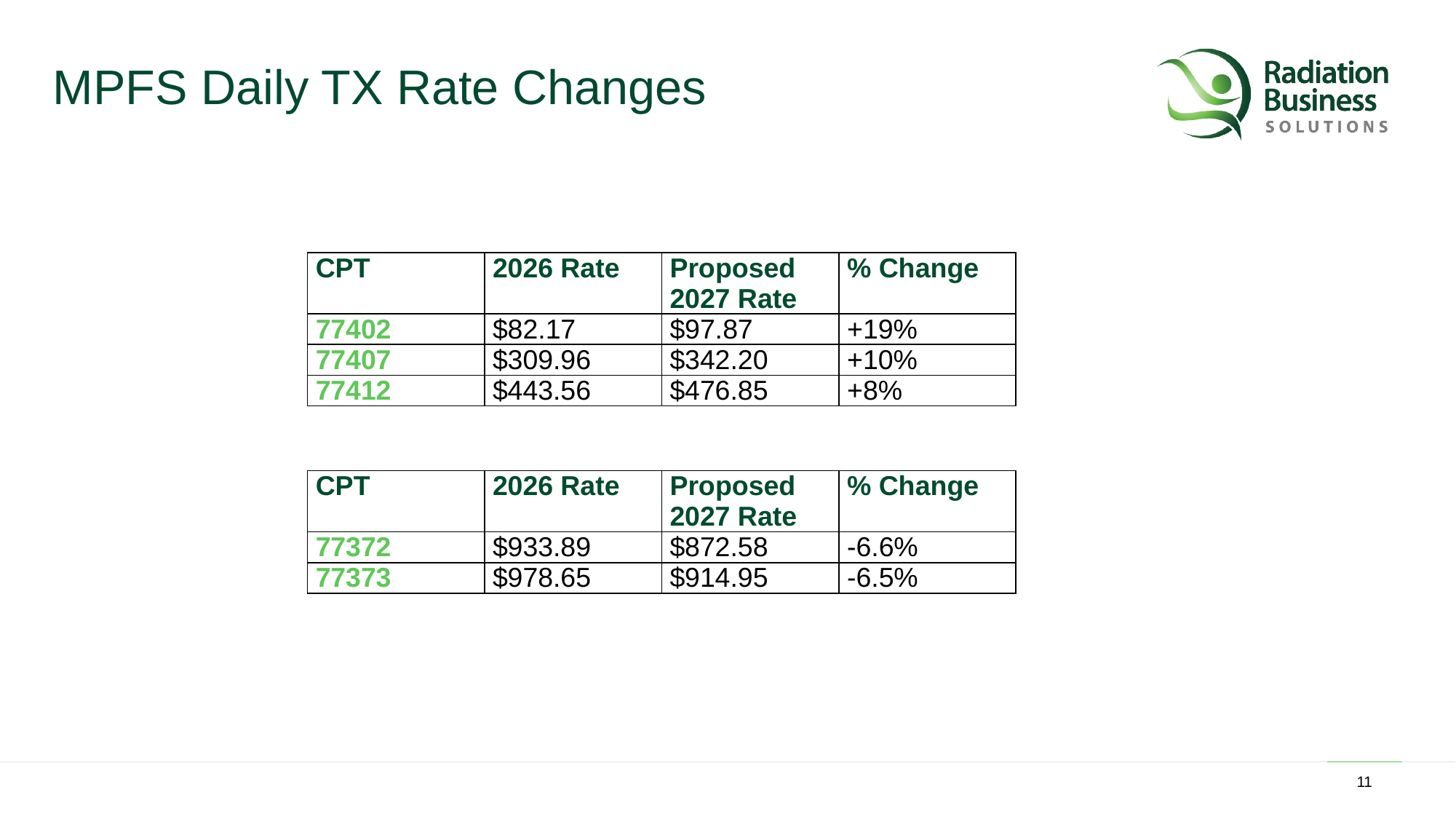

# MPFS Daily TX Rate Changes

| CPT | 2026 Rate | Proposed 2027 Rate | % Change |
| --- | --- | --- | --- |
| 77402 | $82.17 | $97.87 | +19% |
| 77407 | $309.96 | $342.20 | +10% |
| 77412 | $443.56 | $476.85 | +8% |
| CPT | 2026 Rate | Proposed 2027 Rate | % Change |
| --- | --- | --- | --- |
| 77372 | $933.89 | $872.58 | -6.6% |
| 77373 | $978.65 | $914.95 | -6.5% |

11